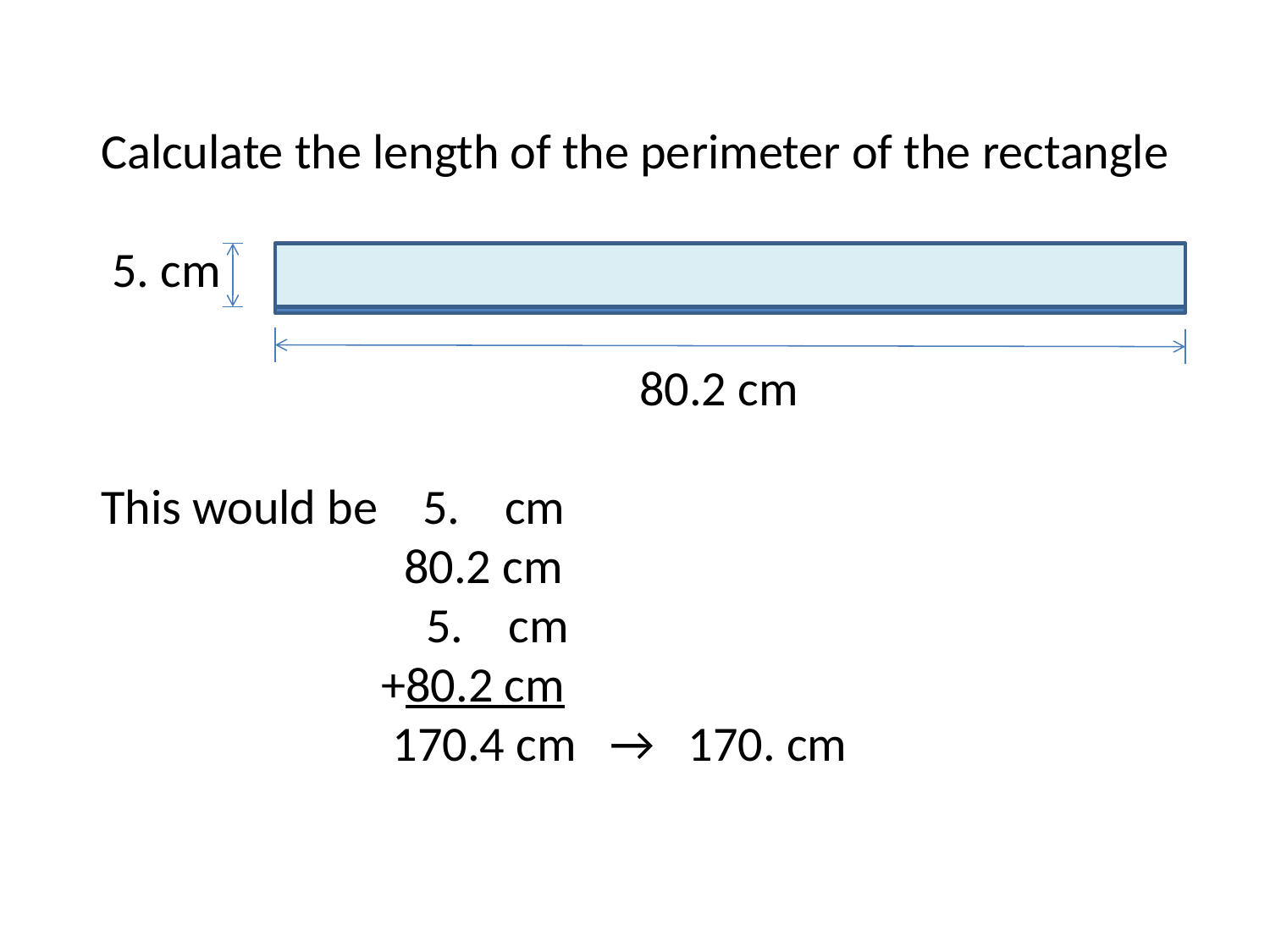

Calculate the length of the perimeter of the rectangle

 5. cm

                                                80.2 cm

This would be    5.    cm
                           80.2 cm
                             5.    cm
                         +80.2 cm
                          170.4 cm   →   170. cm